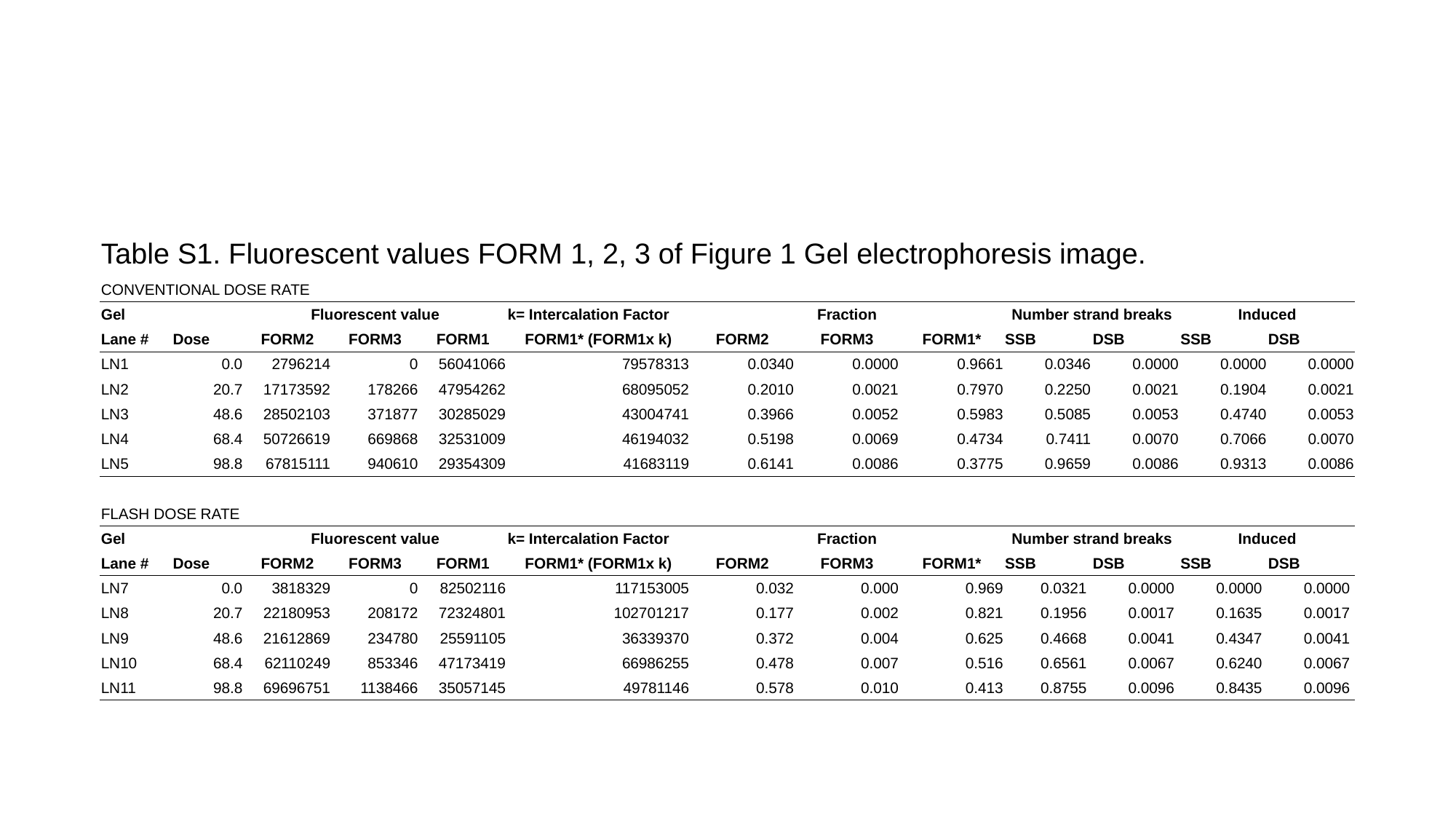

| Table S1. Fluorescent values FORM 1, 2, 3 of Figure 1 Gel electrophoresis image. |  |  |  |  |  |  |  |  |  |  |  |  |
| --- | --- | --- | --- | --- | --- | --- | --- | --- | --- | --- | --- | --- |
| CONVENTIONAL DOSE RATE |  |  |  |  |  |  |  |  |  |  |  |  |
| Gel |  | Fluorescent value |  |  | k= Intercalation Factor | Fraction |  |  | Number strand breaks |  | Induced |  |
| Lane # | Dose | FORM2 | FORM3 | FORM1 | FORM1\* (FORM1x k) | FORM2 | FORM3 | FORM1\* | SSB | DSB | SSB | DSB |
| LN1 | 0.0 | 2796214 | 0 | 56041066 | 79578313 | 0.0340 | 0.0000 | 0.9661 | 0.0346 | 0.0000 | 0.0000 | 0.0000 |
| LN2 | 20.7 | 17173592 | 178266 | 47954262 | 68095052 | 0.2010 | 0.0021 | 0.7970 | 0.2250 | 0.0021 | 0.1904 | 0.0021 |
| LN3 | 48.6 | 28502103 | 371877 | 30285029 | 43004741 | 0.3966 | 0.0052 | 0.5983 | 0.5085 | 0.0053 | 0.4740 | 0.0053 |
| LN4 | 68.4 | 50726619 | 669868 | 32531009 | 46194032 | 0.5198 | 0.0069 | 0.4734 | 0.7411 | 0.0070 | 0.7066 | 0.0070 |
| LN5 | 98.8 | 67815111 | 940610 | 29354309 | 41683119 | 0.6141 | 0.0086 | 0.3775 | 0.9659 | 0.0086 | 0.9313 | 0.0086 |
|  |  |  |  |  |  |  |  |  |  |  |  |  |
| FLASH DOSE RATE |  |  |  |  |  |  |  |  |  |  |  |  |
| Gel |  | Fluorescent value |  |  | k= Intercalation Factor | Fraction |  |  | Number strand breaks |  | Induced |  |
| Lane # | Dose | FORM2 | FORM3 | FORM1 | FORM1\* (FORM1x k) | FORM2 | FORM3 | FORM1\* | SSB | DSB | SSB | DSB |
| LN7 | 0.0 | 3818329 | 0 | 82502116 | 117153005 | 0.032 | 0.000 | 0.969 | 0.0321 | 0.0000 | 0.0000 | 0.0000 |
| LN8 | 20.7 | 22180953 | 208172 | 72324801 | 102701217 | 0.177 | 0.002 | 0.821 | 0.1956 | 0.0017 | 0.1635 | 0.0017 |
| LN9 | 48.6 | 21612869 | 234780 | 25591105 | 36339370 | 0.372 | 0.004 | 0.625 | 0.4668 | 0.0041 | 0.4347 | 0.0041 |
| LN10 | 68.4 | 62110249 | 853346 | 47173419 | 66986255 | 0.478 | 0.007 | 0.516 | 0.6561 | 0.0067 | 0.6240 | 0.0067 |
| LN11 | 98.8 | 69696751 | 1138466 | 35057145 | 49781146 | 0.578 | 0.010 | 0.413 | 0.8755 | 0.0096 | 0.8435 | 0.0096 |
|  |  |  |  |  |  |  |  |  |  |  |  |  |